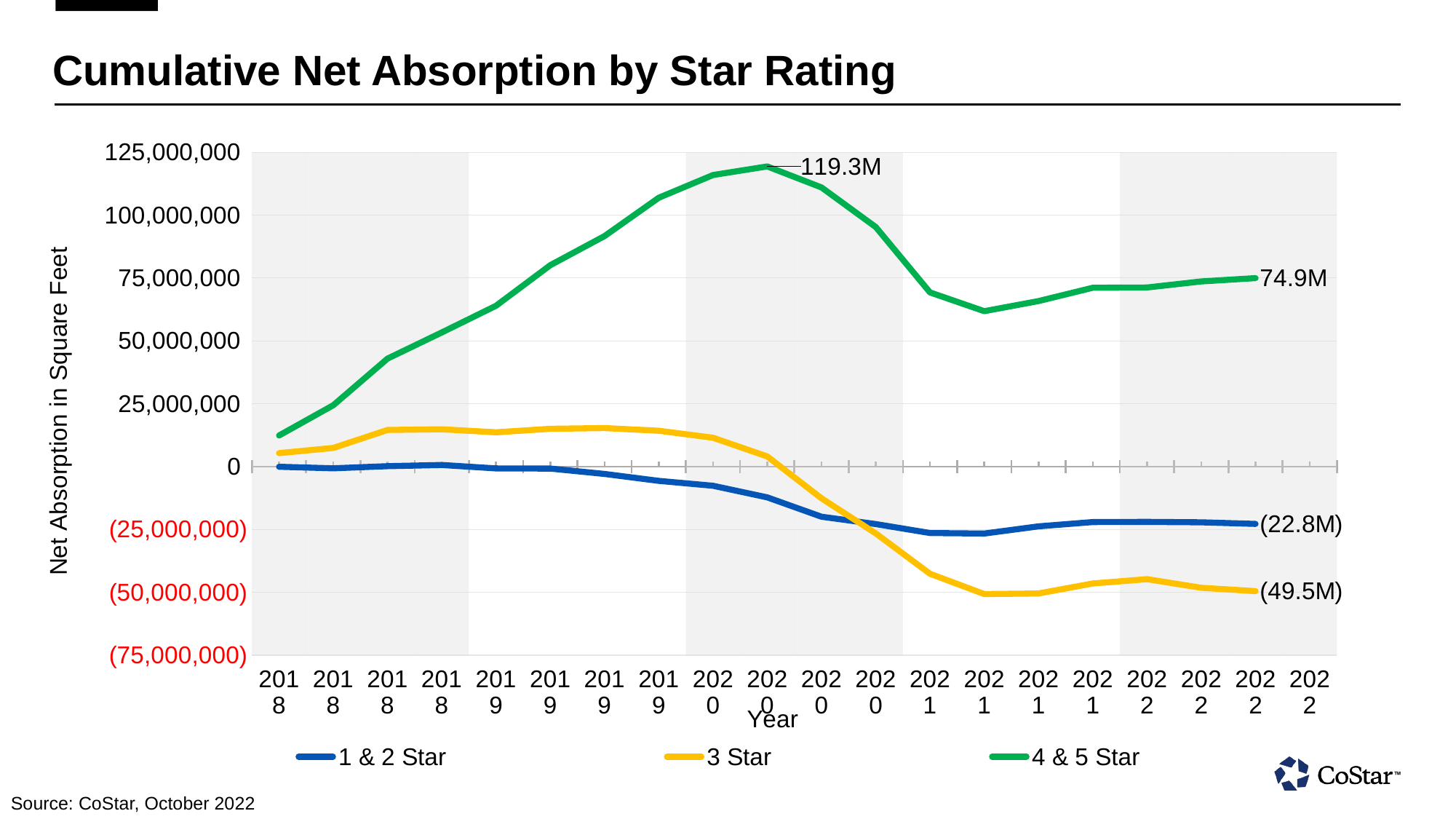

# Cumulative Net Absorption by Star Rating

### Chart

| Category | zebra | zebra2 | 1 & 2 Star | 3 Star | 4 & 5 Star |
|---|---|---|---|---|---|
| 43101 | 100000000376832.0 | -100000000376832.0 | -98576.0 | 5347983.0 | 12352343.0 |
| 43191 | 100000000376832.0 | -100000000376832.0 | -706580.0 | 7413882.0 | 24385143.0 |
| 43282 | 100000000376832.0 | -100000000376832.0 | 145547.0 | 14548357.0 | 42927599.0 |
| 43374 | 100000000376832.0 | -100000000376832.0 | 617340.0 | 14824717.0 | 53319359.0 |
| 43466 | 0.0 | 0.0 | -748776.0 | 13630441.0 | 63944543.0 |
| 43556 | 0.0 | 0.0 | -811324.0 | 15022924.0 | 80080760.0 |
| 43647 | 0.0 | 0.0 | -2946912.0 | 15302253.0 | 91651578.0 |
| 43739 | 0.0 | 0.0 | -5694583.0 | 14254851.0 | 106893476.0 |
| 43831 | 100000000376832.0 | -100000000376832.0 | -7642529.0 | 11463718.0 | 115912466.0 |
| 43922 | 100000000376832.0 | -100000000376832.0 | -12270113.0 | 4035758.0 | 119338944.0 |
| 44013 | 100000000376832.0 | -100000000376832.0 | -19947293.0 | -12638254.0 | 110978273.0 |
| 44105 | 100000000376832.0 | -100000000376832.0 | -22882912.0 | -26591606.0 | 95227732.0 |
| 44197 | 0.0 | 0.0 | -26431374.0 | -42637801.0 | 69231960.0 |
| 44287 | 0.0 | 0.0 | -26639358.0 | -50703268.0 | 61775080.0 |
| 44378 | 0.0 | 0.0 | -23787254.0 | -50464686.0 | 65801870.0 |
| 44470 | 0.0 | 0.0 | -22073192.0 | -46504805.0 | 71097796.0 |
| 44562 | 100000000376832.0 | -100000000376832.0 | -21999062.0 | -44773549.0 | 71200554.0 |
| 44652 | 100000000376832.0 | -100000000376832.0 | -22172266.0 | -48207787.0 | 73614690.0 |
| 44743 | 100000000376832.0 | -100000000376832.0 | -22802054.0 | -49539579.0 | 74929810.0 |
| 44835 | 100000000376832.0 | -100000000376832.0 | None | None | None |
Source: CoStar, October 2022